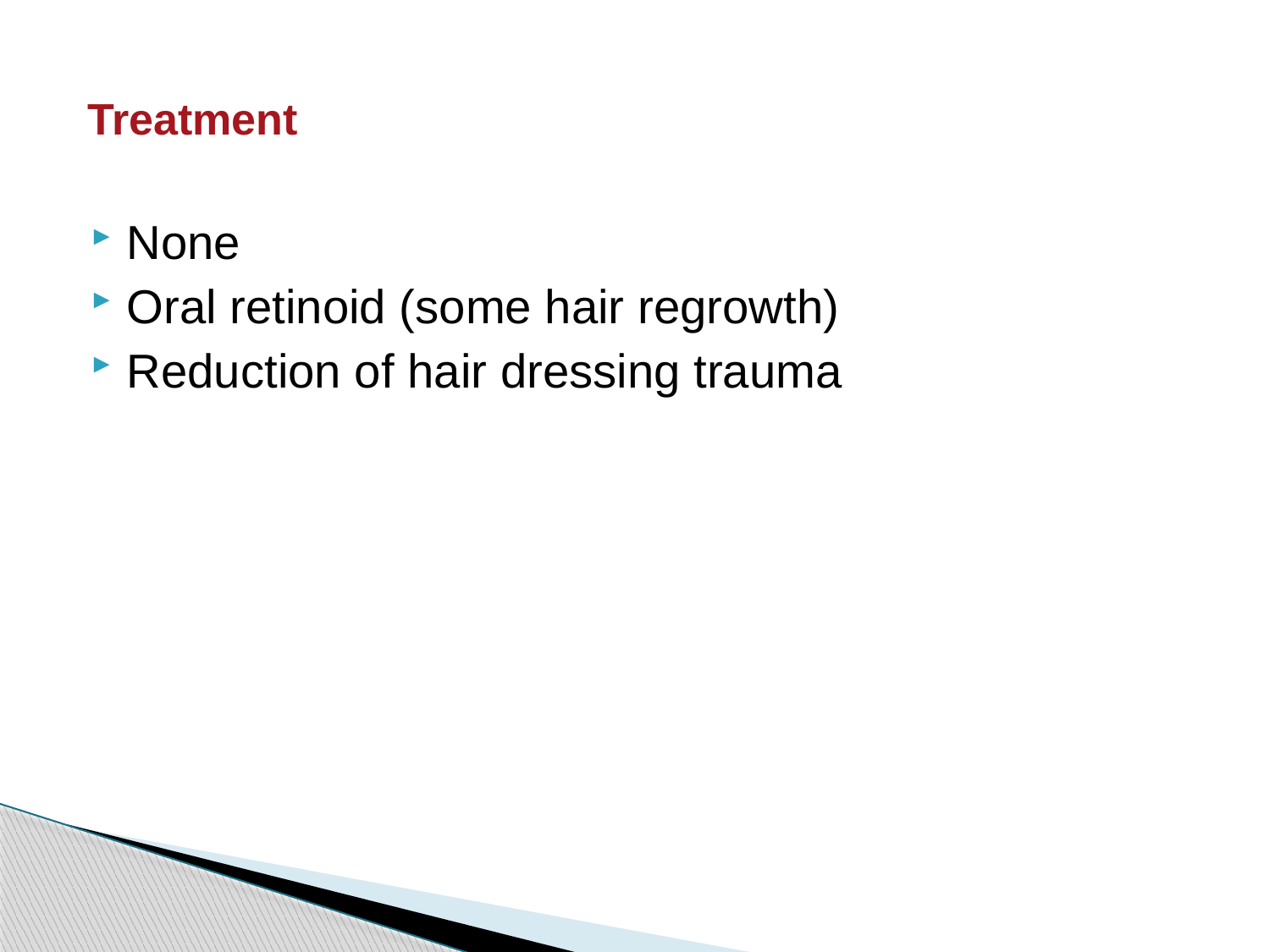

# Treatment
None
Oral retinoid (some hair regrowth)
Reduction of hair dressing trauma